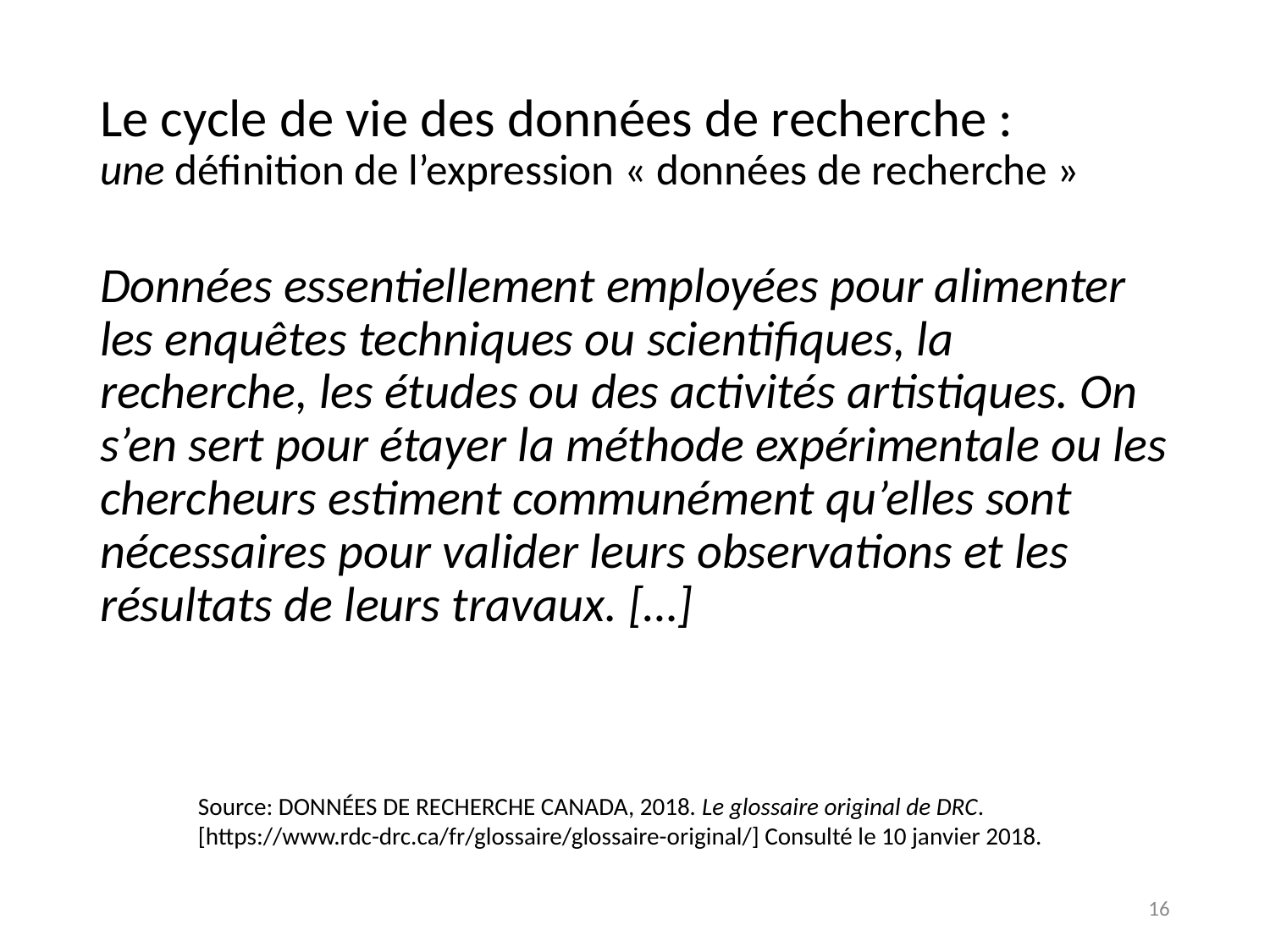

# Le cycle de vie des données de recherche : une définition de l’expression « données de recherche »
Données essentiellement employées pour alimenter les enquêtes techniques ou scientifiques, la recherche, les études ou des activités artistiques. On s’en sert pour étayer la méthode expérimentale ou les chercheurs estiment communément qu’elles sont nécessaires pour valider leurs observations et les résultats de leurs travaux. [­…]
Source: DONNÉES DE RECHERCHE CANADA, 2018. Le glossaire original de DRC.
[https://www.rdc-drc.ca/fr/glossaire/glossaire-original/] Consulté le 10 janvier 2018.
16